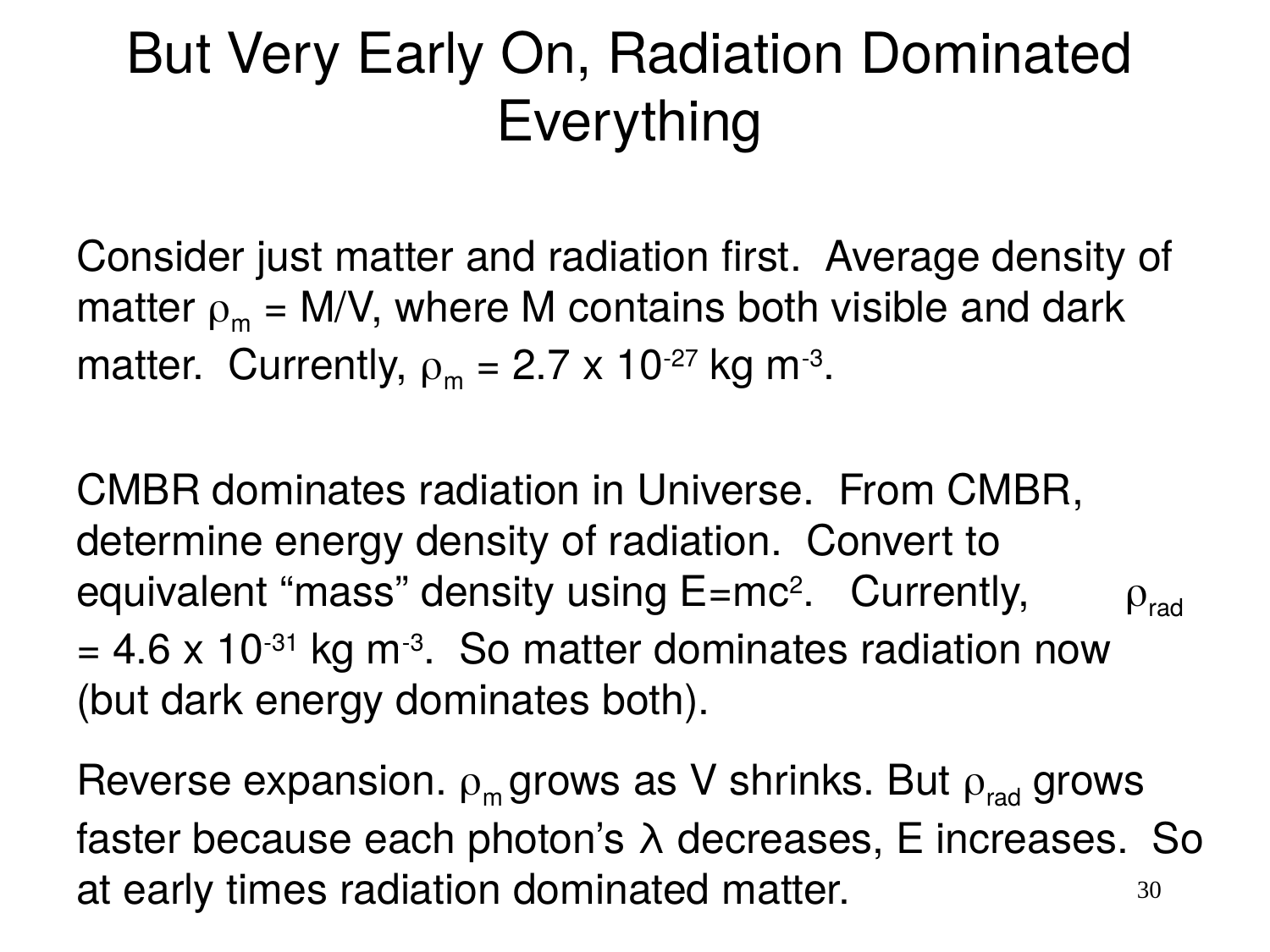

# But Very Early On, Radiation Dominated Everything
Consider just matter and radiation first.  Average density of matter ρm = M/V, where M contains both visible and dark matter.  Currently, ρm = 2.7 x 10-27 kg m-3.

CMBR dominates radiation in Universe.  From CMBR, determine energy density of radiation.  Convert to equivalent “mass” density using E=mc2.   Currently,        ρrad = 4.6 x 10-31 kg m-3.  So matter dominates radiation now (but dark energy dominates both).

Reverse expansion. ρm grows as V shrinks. But ρrad grows faster because each photon’s λ decreases, E increases.  So at early times radiation dominated matter.
30